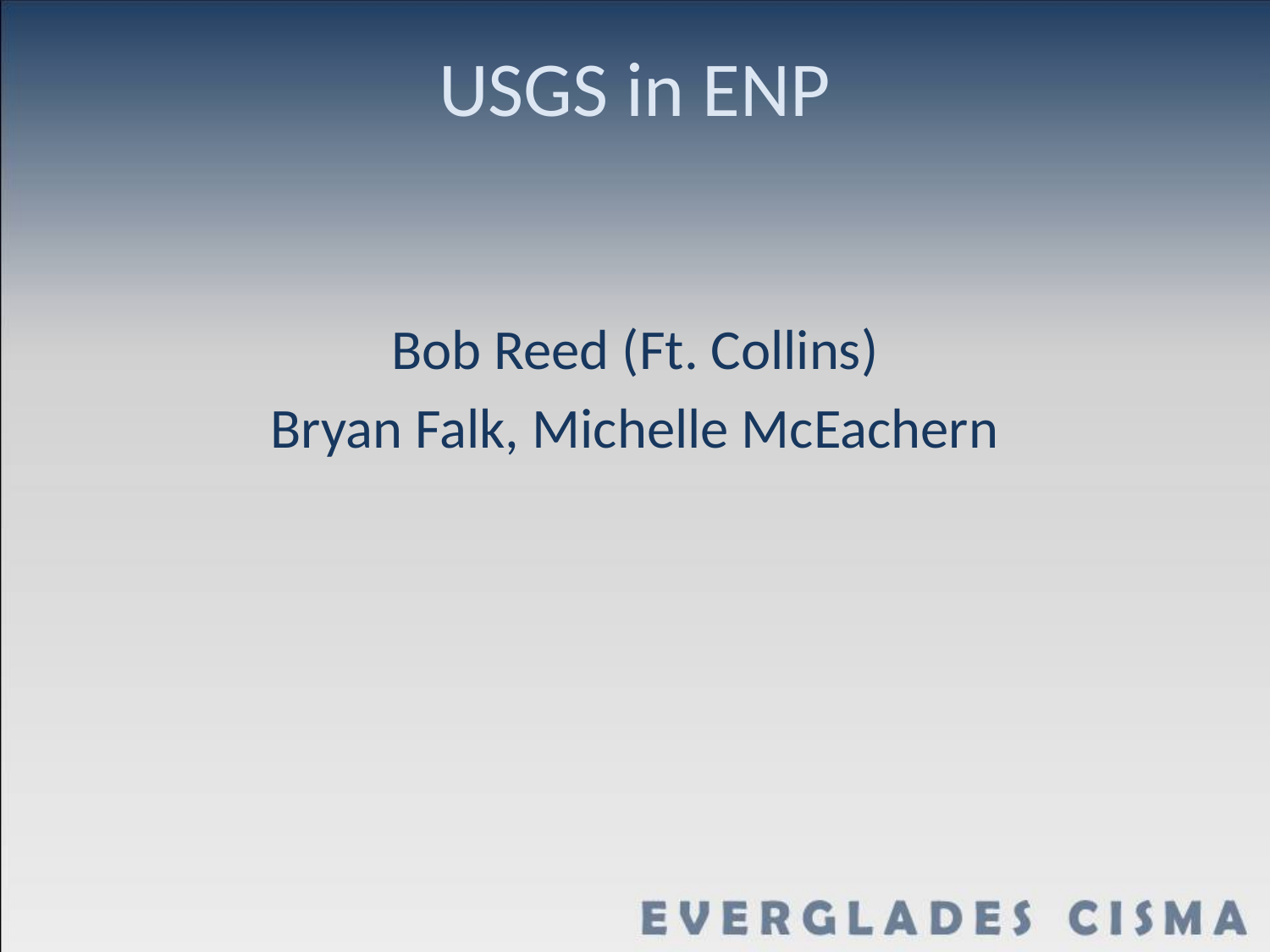

# USGS in ENP
Bob Reed (Ft. Collins)
Bryan Falk, Michelle McEachern